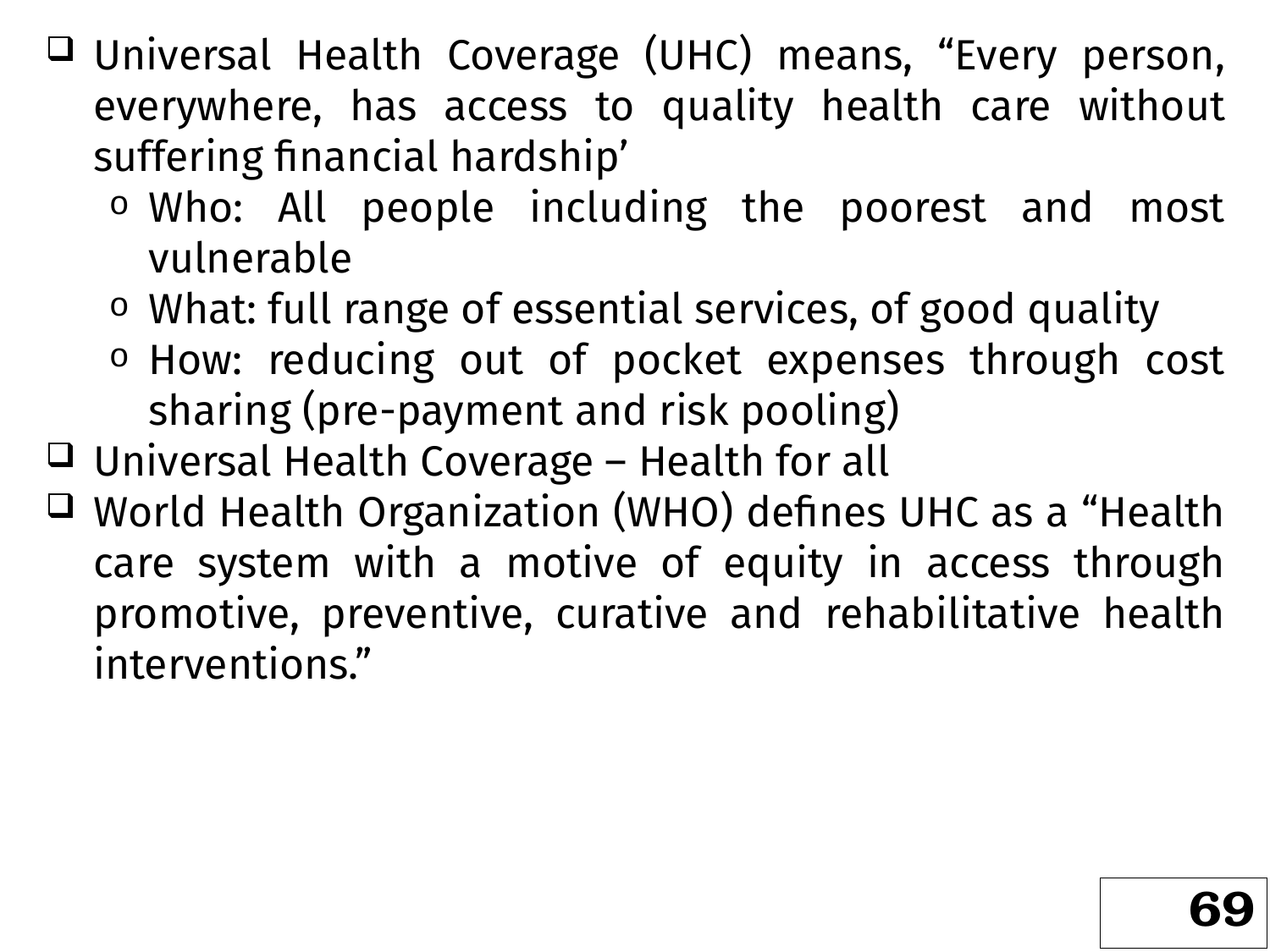

Universal Health Coverage (UHC) means, “Every person, everywhere, has access to quality health care without suffering financial hardship’
Who: All people including the poorest and most vulnerable
What: full range of essential services, of good quality
How: reducing out of pocket expenses through cost sharing (pre-payment and risk pooling)
Universal Health Coverage – Health for all
World Health Organization (WHO) defines UHC as a “Health care system with a motive of equity in access through promotive, preventive, curative and rehabilitative health interventions.”

69